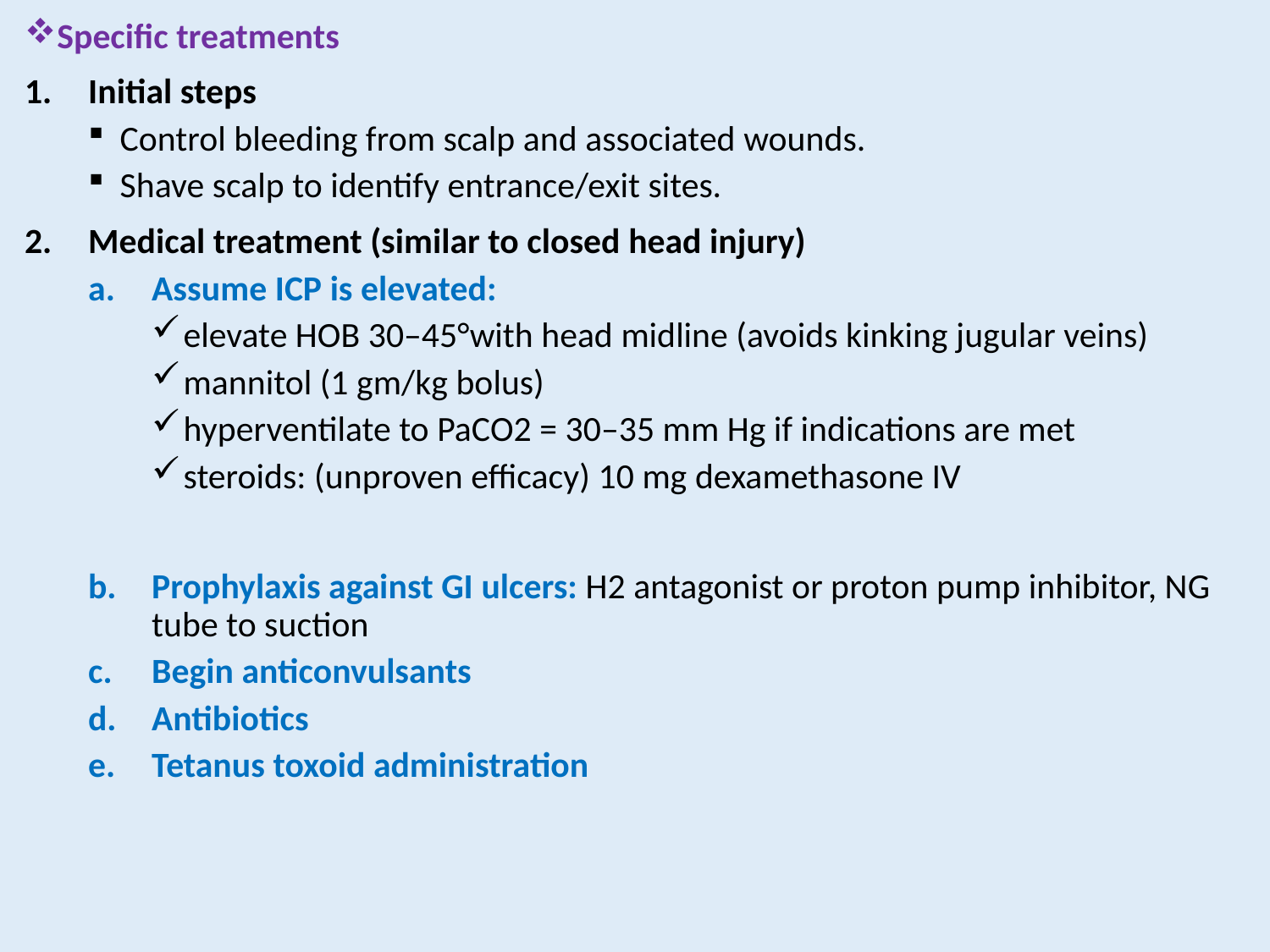

Specific treatments
Initial steps
Control bleeding from scalp and associated wounds.
Shave scalp to identify entrance/exit sites.
Medical treatment (similar to closed head injury)
Assume ICP is elevated:
elevate HOB 30–45°with head midline (avoids kinking jugular veins)
mannitol (1 gm/kg bolus)
hyperventilate to PaCO2 = 30–35 mm Hg if indications are met
steroids: (unproven eﬃcacy) 10 mg dexamethasone IV

Prophylaxis against GI ulcers: H2 antagonist or proton pump inhibitor, NG tube to suction
Begin anticonvulsants
Antibiotics
Tetanus toxoid administration